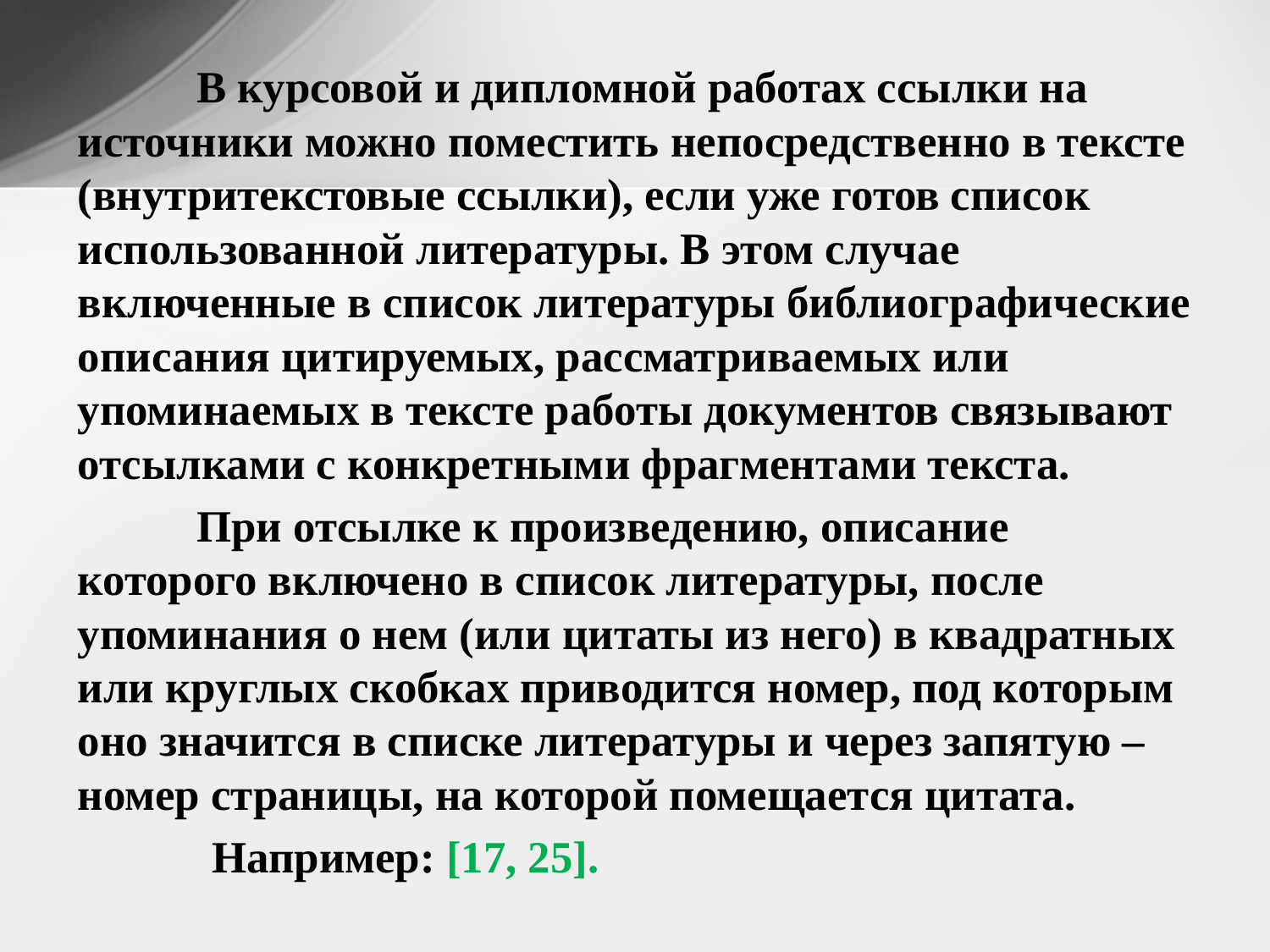

В курсовой и дипломной работах ссылки на источники можно поместить непосредственно в тексте (внутритекстовые ссылки), если уже готов список использованной литературы. В этом случае включенные в список литературы библиографические описания цитируемых, рассматриваемых или упоминаемых в тексте работы документов связывают отсылками с конкретными фрагментами текста.
	При отсылке к произведению, описание которого включено в список литературы, после упоминания о нем (или цитаты из него) в квадратных или круглых скобках приводится номер, под которым оно значится в списке литературы и через запятую – номер страницы, на которой помещается цитата.
            Например: [17, 25].